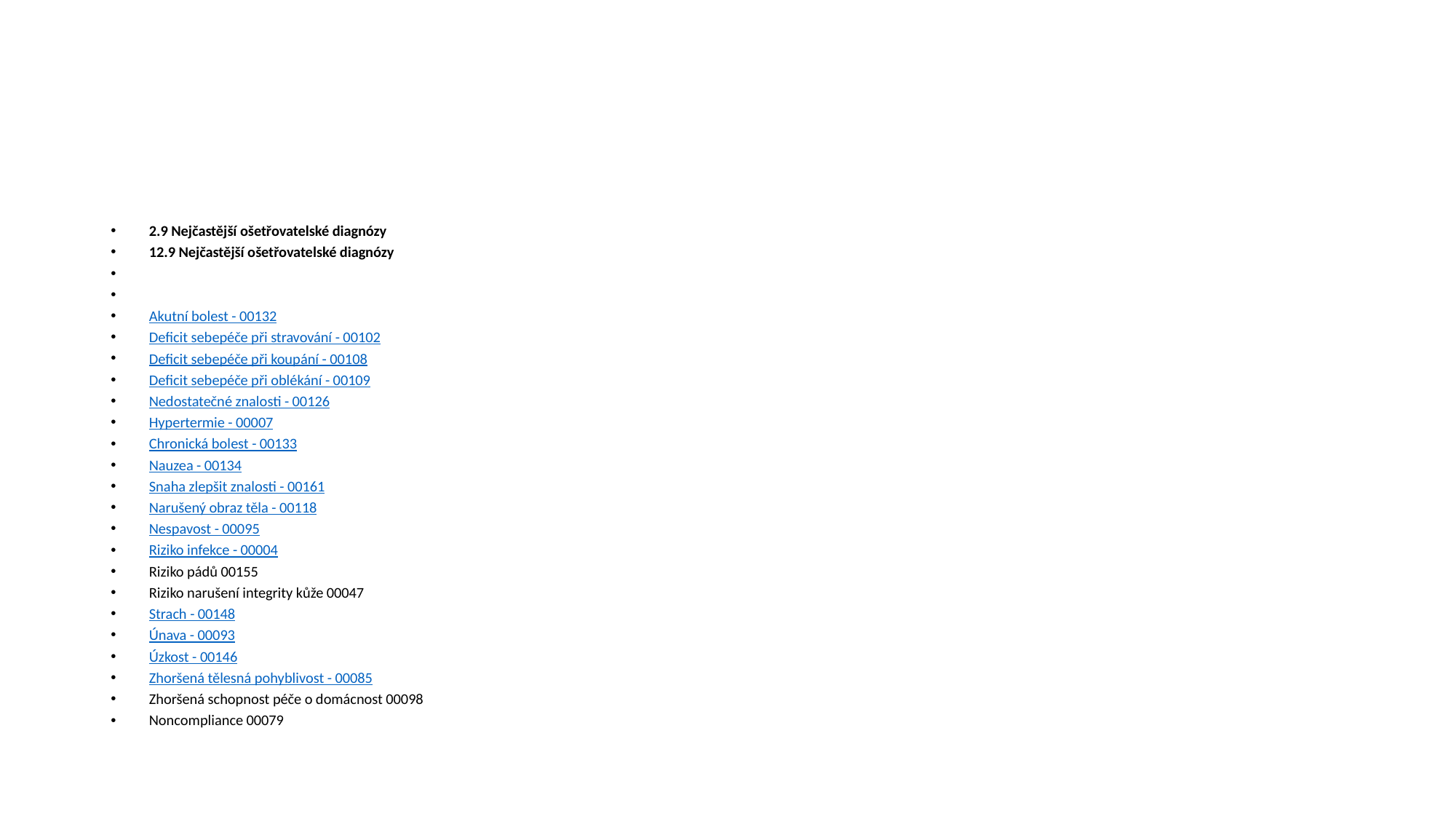

#
2.9 Nejčastější ošetřovatelské diagnózy
12.9 Nejčastější ošetřovatelské diagnózy

Akutní bolest - 00132
Deficit sebepéče při stravování - 00102
Deficit sebepéče při koupání - 00108
Deficit sebepéče při oblékání - 00109
Nedostatečné znalosti - 00126
Hypertermie - 00007
Chronická bolest - 00133
Nauzea - 00134
Snaha zlepšit znalosti - 00161
Narušený obraz těla - 00118
Nespavost - 00095
Riziko infekce - 00004
Riziko pádů 00155
Riziko narušení integrity kůže 00047
Strach - 00148
Únava - 00093
Úzkost - 00146
Zhoršená tělesná pohyblivost - 00085
Zhoršená schopnost péče o domácnost 00098
Noncompliance 00079